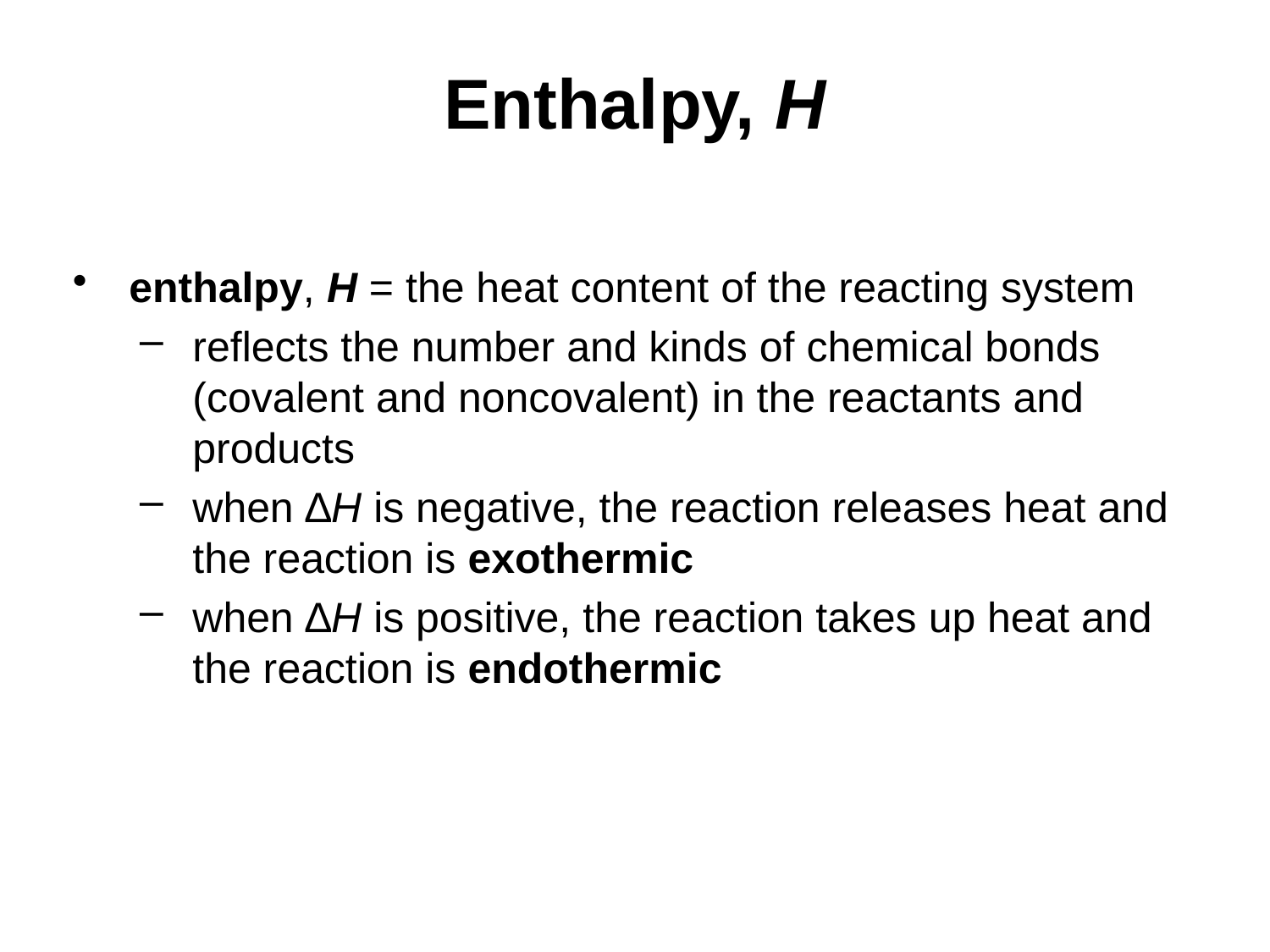

# Enthalpy, H
enthalpy, H = the heat content of the reacting system
reflects the number and kinds of chemical bonds (covalent and noncovalent) in the reactants and products
when ∆H is negative, the reaction releases heat and the reaction is exothermic
when ∆H is positive, the reaction takes up heat and the reaction is endothermic